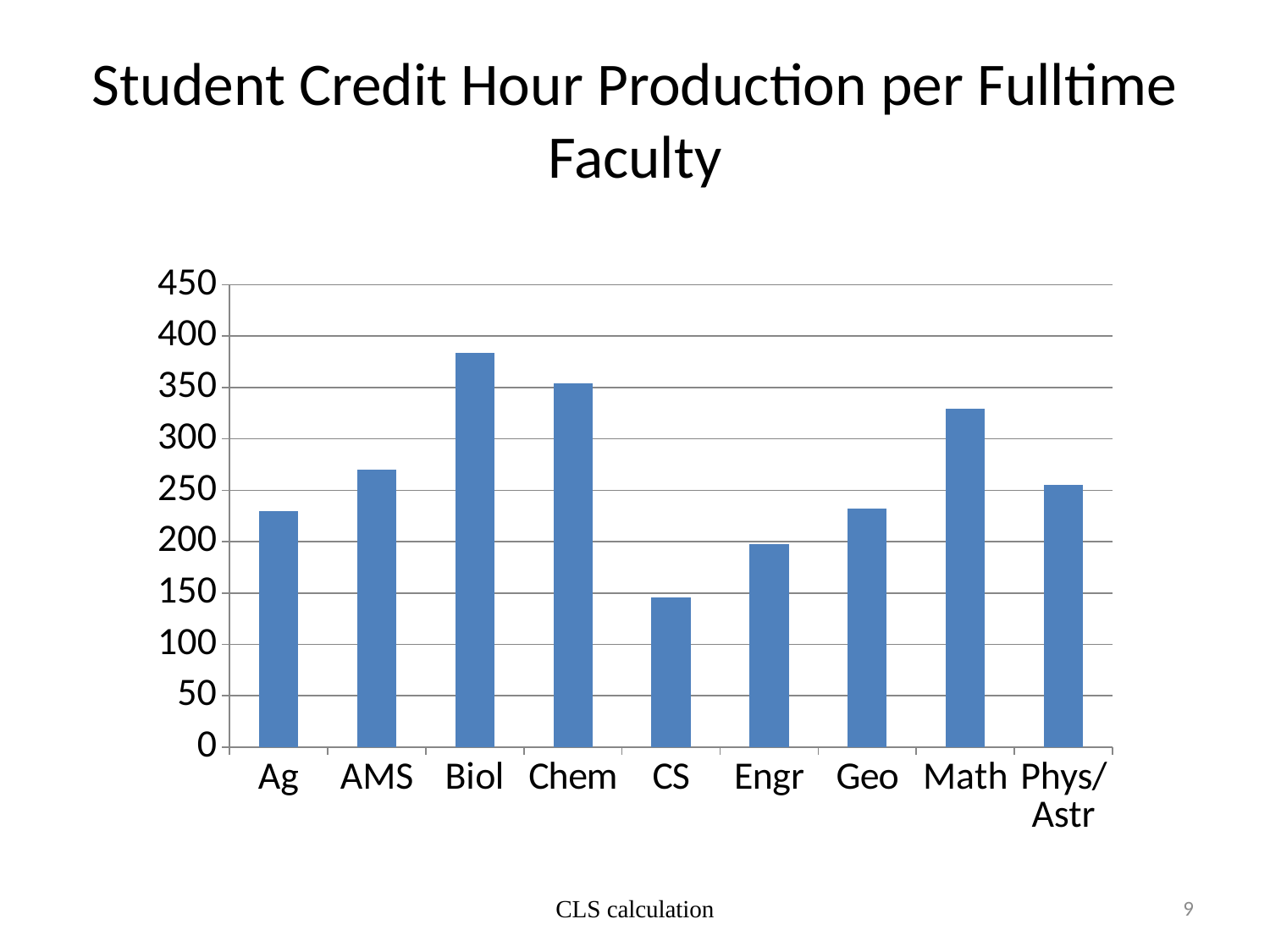

# Student Credit Hour Production per Fulltime Faculty

### Chart

| Category | SCHP/FT Fac |
|---|---|
| Ag | 230.0 |
| AMS | 270.0 |
| Biol | 384.0 |
| Chem | 354.0 |
| CS | 146.0 |
| Engr | 198.0 |
| Geo | 232.0 |
| Math | 329.0 |
| Phys/Astr | 255.0 |
CLS calculation
9